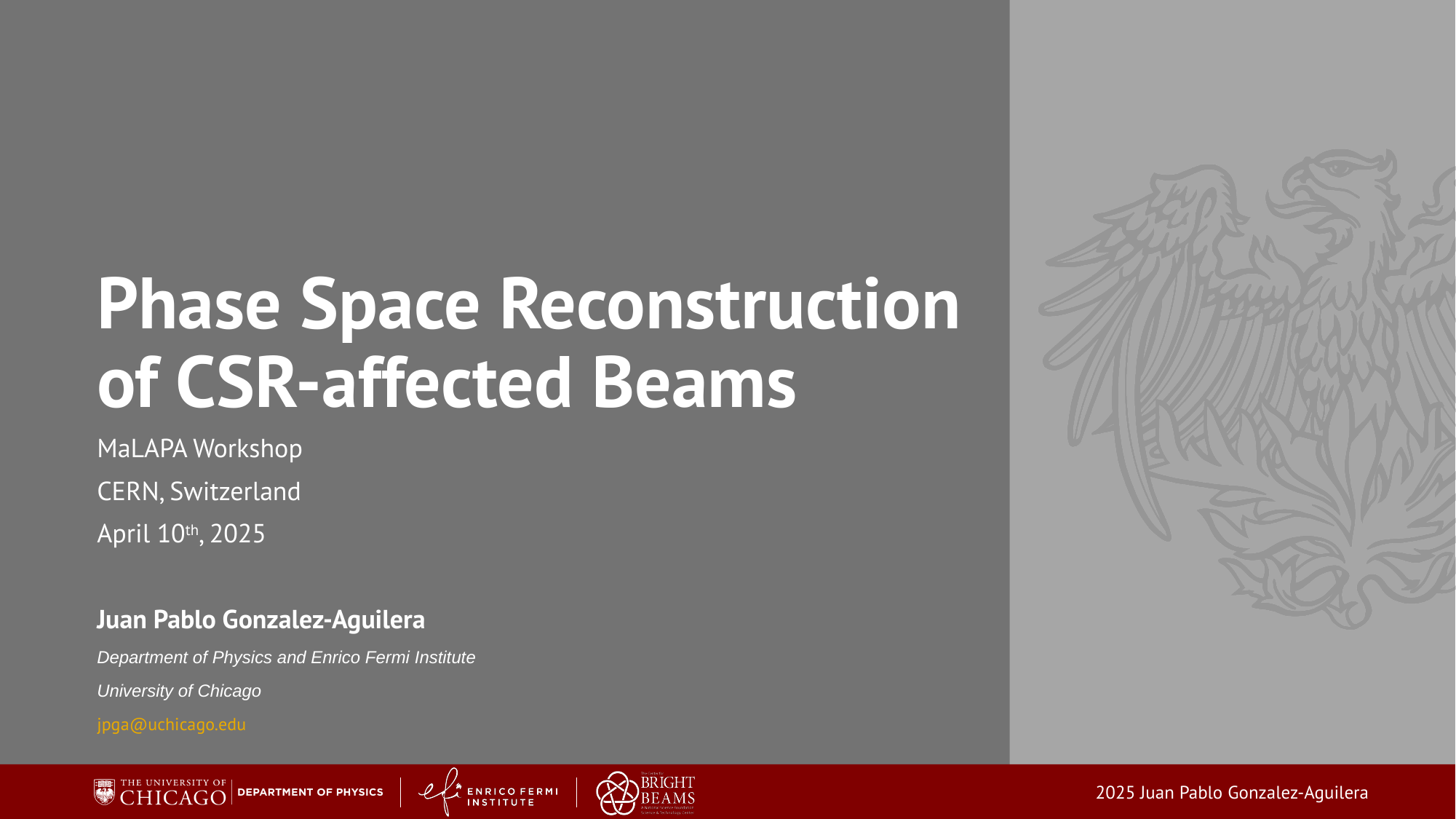

# Phase Space Reconstruction of CSR-affected Beams
MaLAPA Workshop
CERN, Switzerland
April 10th, 2025

Juan Pablo Gonzalez-Aguilera
Department of Physics and Enrico Fermi Institute
University of Chicago
jpga@uchicago.edu